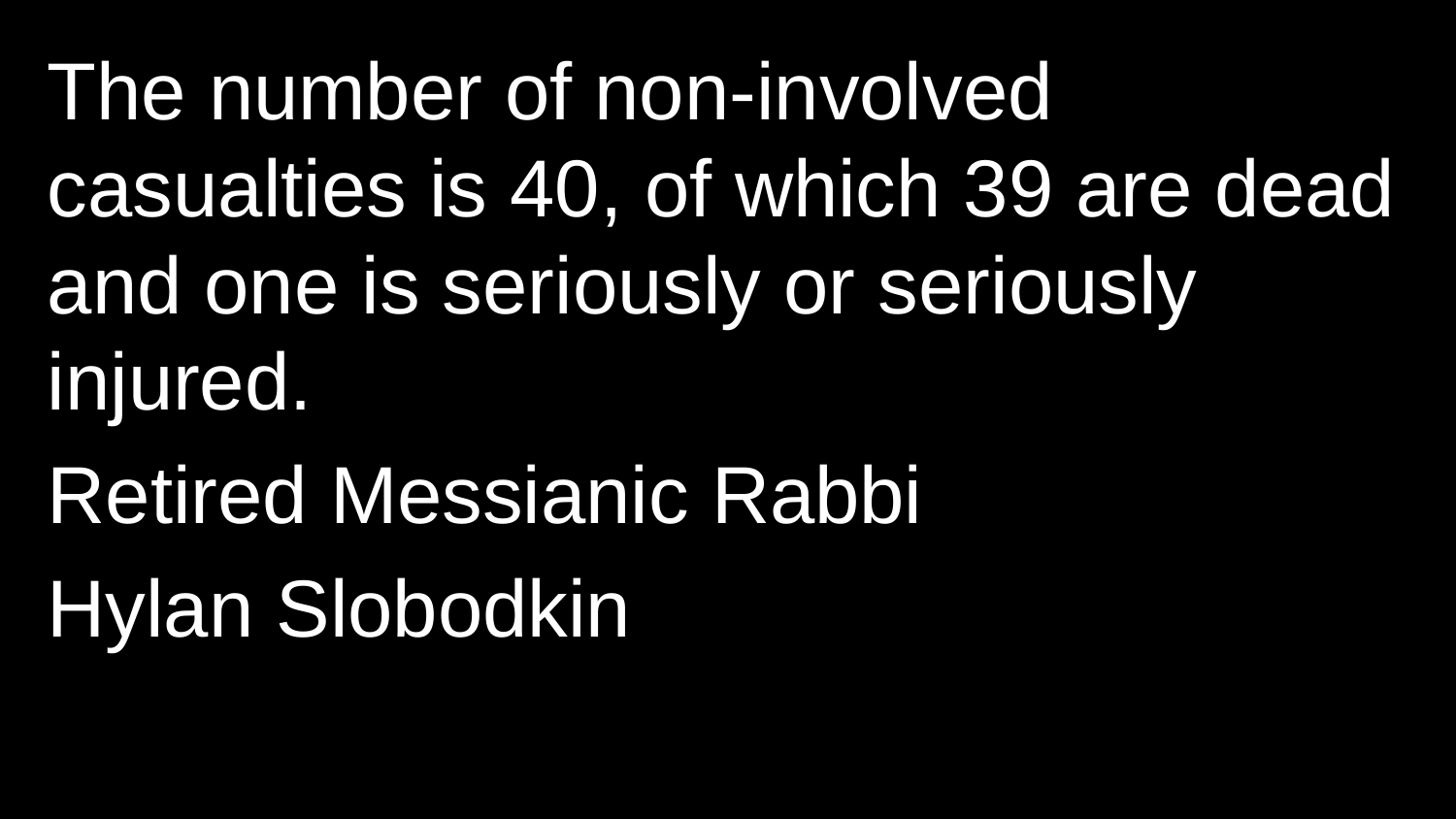

The number of non-involved casualties is 40, of which 39 are dead and one is seriously or seriously injured.
Retired Messianic Rabbi
Hylan Slobodkin